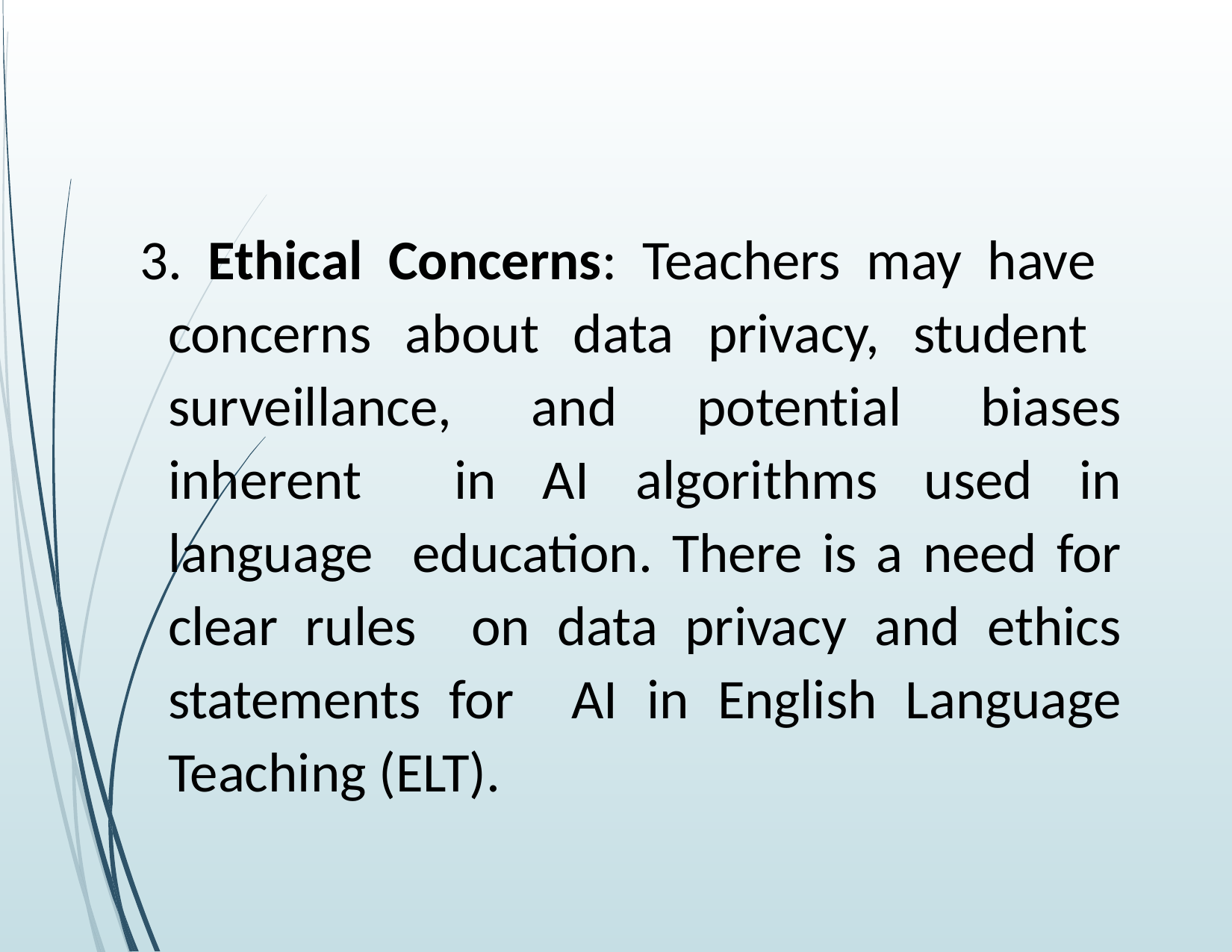

3. Ethical Concerns: Teachers may have  concerns about data privacy, student  surveillance, and potential biases inherent  in AI algorithms used in language  education. There is a need for clear rules  on data privacy and ethics statements for  AI in English Language Teaching (ELT).